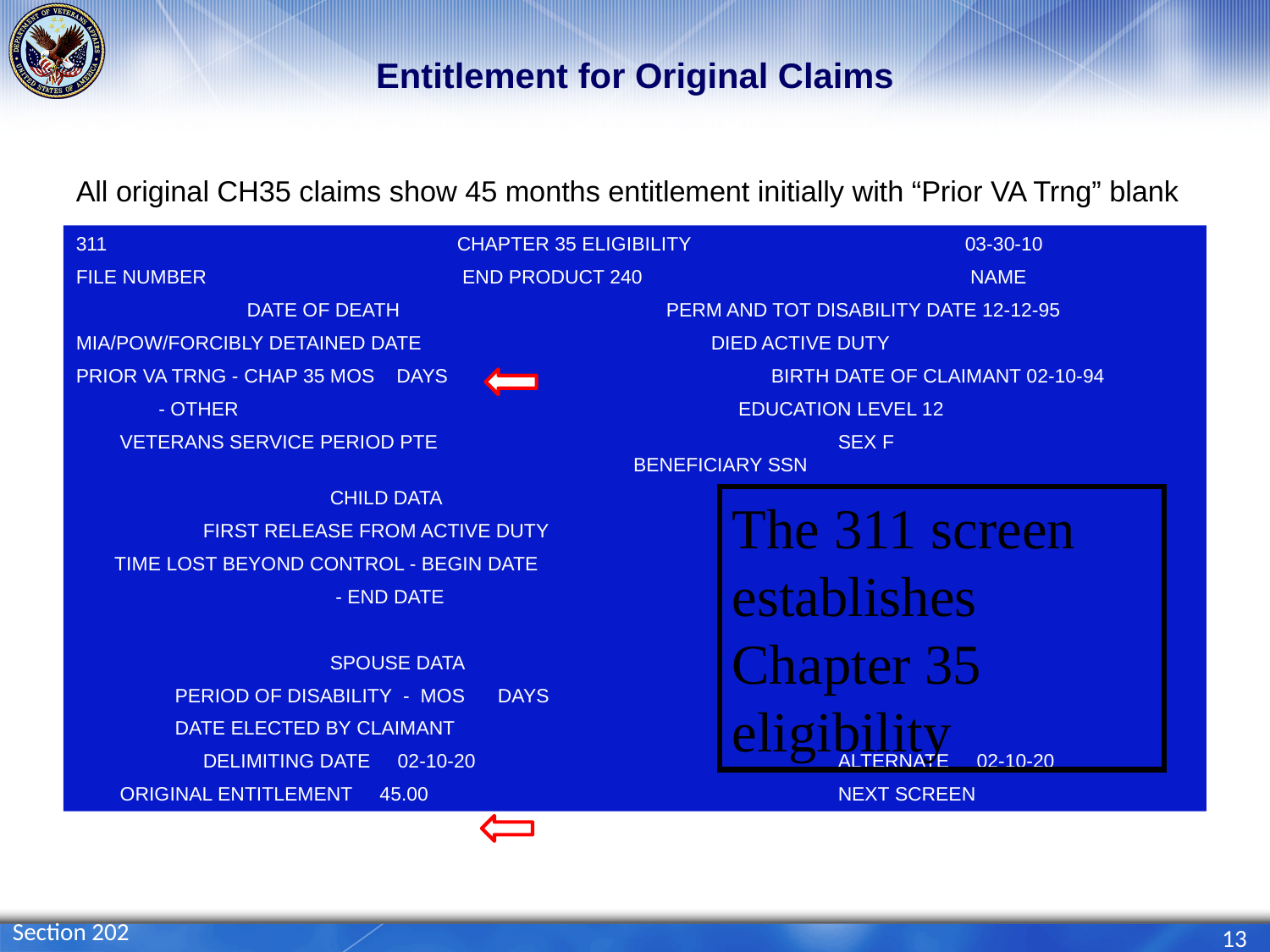

# Entitlement for Original Claims
All original CH35 claims show 45 months entitlement initially with “Prior VA Trng” blank
311                         		CHAPTER 35 ELIGIBILITY                    		03-30-10
FILE NUMBER 		 END PRODUCT 240             		 NAME
	        DATE OF DEATH            	               PERM AND TOT DISABILITY DATE 12-12-95
MIA/POW/FORCIBLY DETAINED DATE                       		DIED ACTIVE DUTY
PRIOR VA TRNG - CHAP 35 MOS    DAYS  		           BIRTH DATE OF CLAIMANT 02-10-94
               - OTHER                                 			     EDUCATION LEVEL 12
        VETERANS SERVICE PERIOD PTE   				SEX F   						         BENEFICIARY SSN
                                  	CHILD DATA
        	FIRST RELEASE FROM ACTIVE DUTY
       TIME LOST BEYOND CONTROL - BEGIN DATE
                                  	 - END DATE

                                  	SPOUSE DATA
                  PERIOD OF DISABILITY  -  MOS      DAYS
                  DATE ELECTED BY CLAIMANT
	DELIMITING DATE     02-10-20    			ALTERNATE     02-10-20
        ORIGINAL ENTITLEMENT     45.00                         			NEXT SCREEN

The 311 screen establishes Chapter 35 eligibility

Section 202
13